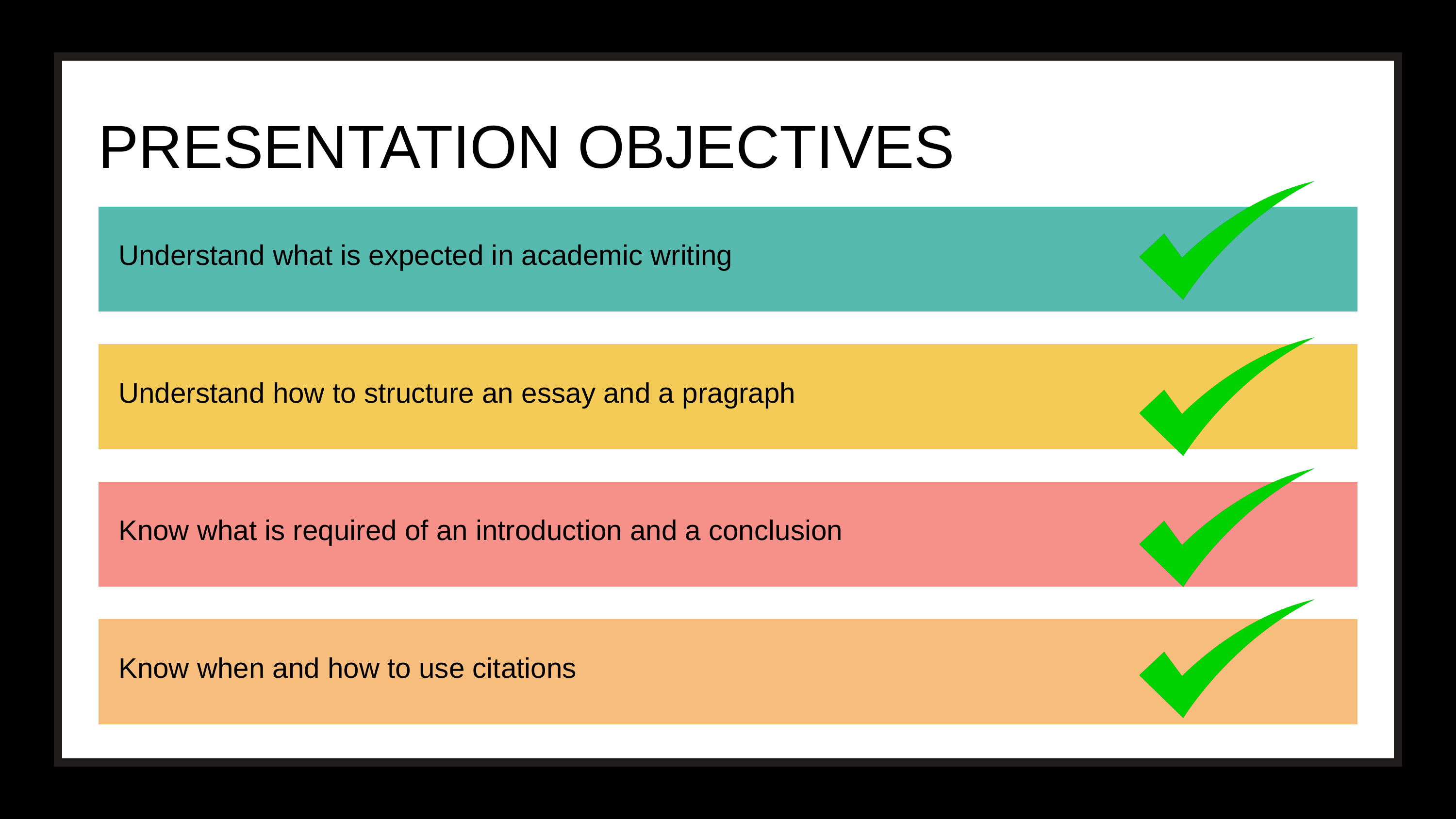

PRESENTATION OBJECTIVES

Understand what is expected in academic writing

Understand how to structure an essay and a pragraph

Know what is required of an introduction and a conclusion

Know when and how to use citations